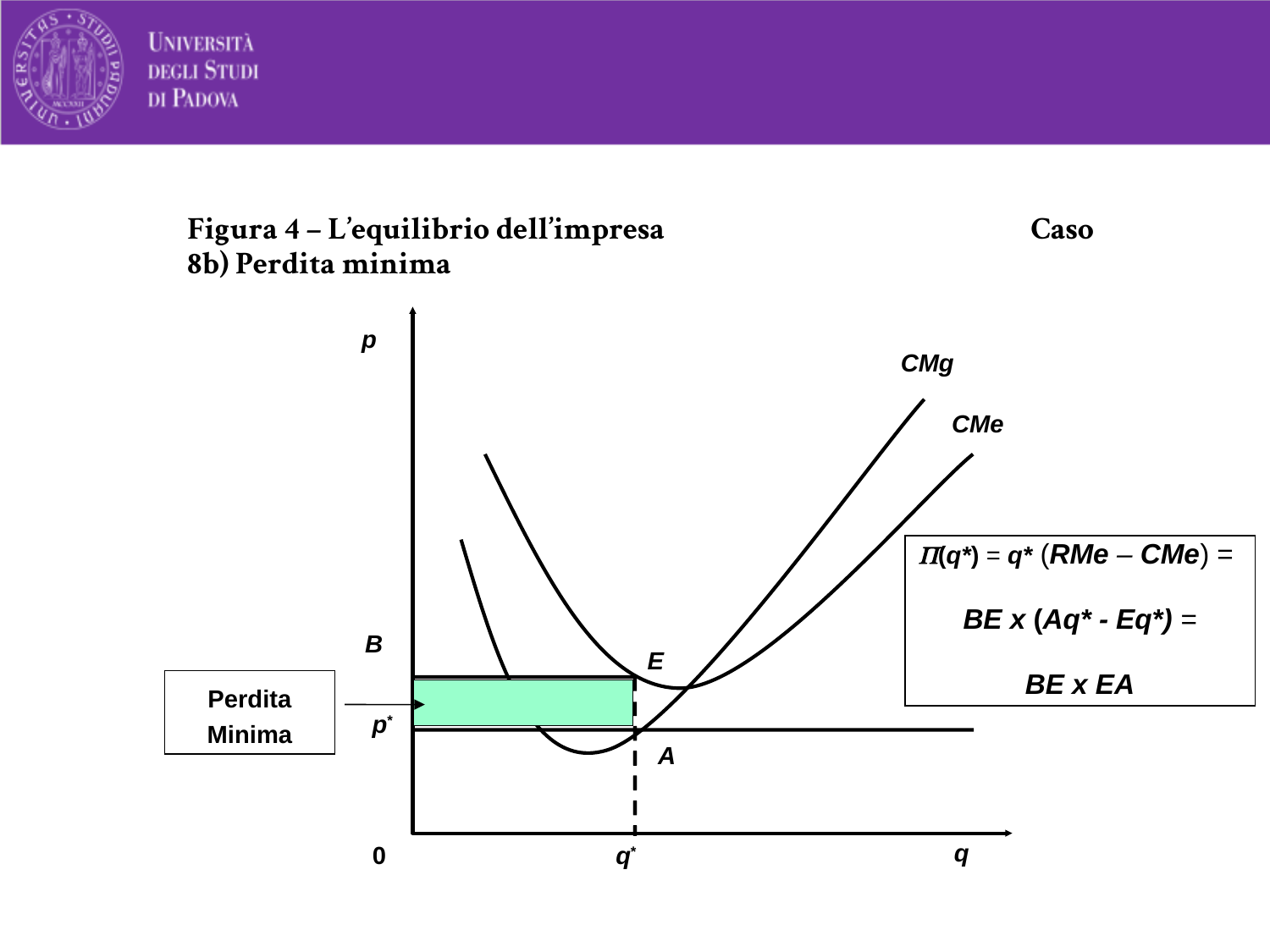

# Figura 4 – L’equilibrio dell’impresa                                                        Caso 8b) Perdita minima

p
0
q
CMg

CMe

Π(q*) = q* (RMe – CMe) =

BE x (Aq* - Eq*) =

BE x EA
B

E

Perdita Minima

p*

A
q*
19